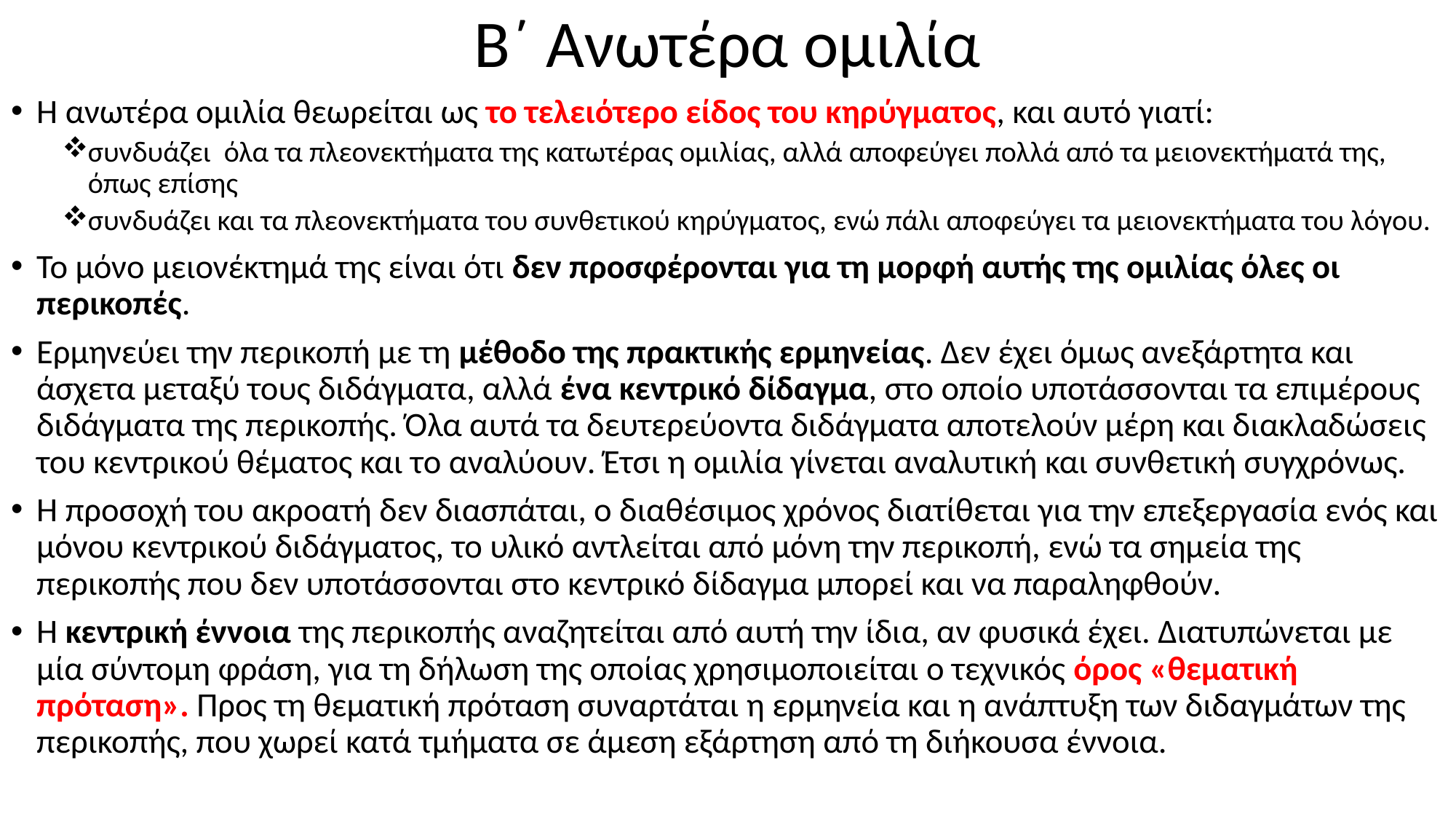

# Β΄ Ανωτέρα ομιλία
Η ανωτέρα ομιλία θεωρείται ως το τελειότερο είδος του κηρύγματος, και αυτό γιατί:
συνδυάζει  όλα τα πλεονεκτήματα της κατωτέρας ομιλίας, αλλά αποφεύγει πολλά από τα μειονεκτήματά της, όπως επίσης
συνδυάζει και τα πλεονεκτήματα του συνθετικού κηρύγματος, ενώ πάλι αποφεύγει τα μειονεκτήματα του λόγου.
Το μόνο μειονέκτημά της είναι ότι δεν προσφέρονται για τη μορφή αυτής της ομιλίας όλες οι περικοπές.
Ερμηνεύει την περικοπή με τη μέθοδο της πρακτικής ερμηνείας. Δεν έχει όμως ανεξάρτητα και άσχετα μεταξύ τους διδάγματα, αλλά ένα κεντρικό δίδαγμα, στο οποίο υποτάσσονται τα επιμέρους διδάγματα της περικοπής. Όλα αυτά τα δευτερεύοντα διδάγματα αποτελούν μέρη και διακλαδώσεις του κεντρικού θέματος και το αναλύουν. Έτσι η ομιλία γίνεται αναλυτική και συνθετική συγχρόνως.
Η προσοχή του ακροατή δεν διασπάται, ο διαθέσιμος χρόνος διατίθεται για την επεξεργασία ενός και μόνου κεντρικού διδάγματος, το υλικό αντλείται από μόνη την περικοπή, ενώ τα σημεία της περικοπής που δεν υποτάσσονται στο κεντρικό δίδαγμα μπορεί και να παραληφθούν.
Η κεντρική έννοια της περικοπής αναζητείται από αυτή την ίδια, αν φυσικά έχει. Διατυπώνεται με μία σύντομη φράση, για τη δήλωση της οποίας χρησιμοποιείται ο τεχνικός όρος «θεματική πρόταση». Προς τη θεματική πρόταση συναρτάται η ερμηνεία και η ανάπτυξη των διδαγμάτων της περικοπής, που χωρεί κατά τμήματα σε άμεση εξάρτηση από τη διήκουσα έννοια.